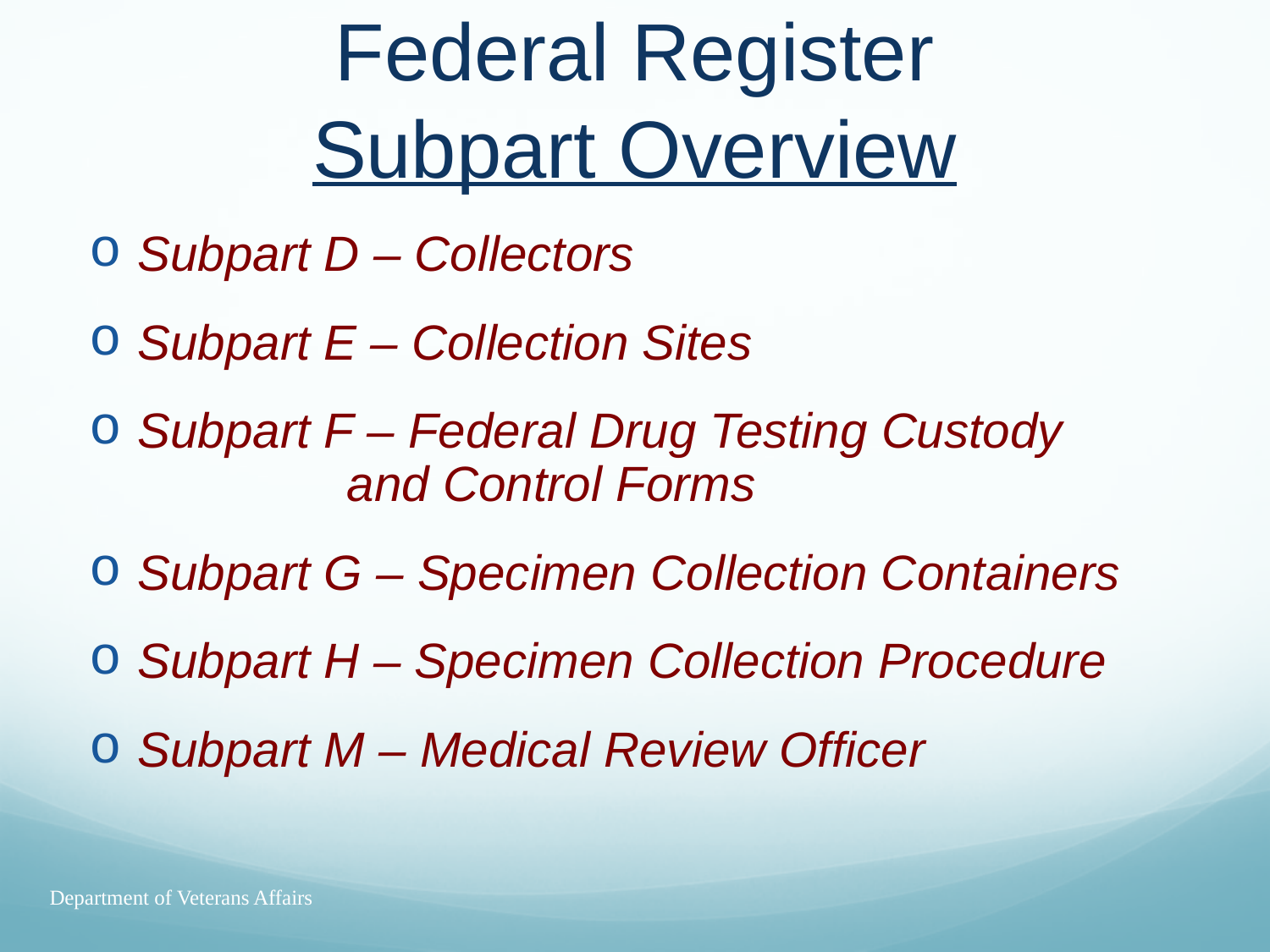

# Federal Register Subpart Overview
Subpart D – Collectors
Subpart E – Collection Sites
Subpart F – Federal Drug Testing Custody 		      and Control Forms
Subpart G – Specimen Collection Containers
Subpart H – Specimen Collection Procedure
Subpart M – Medical Review Officer
Department of Veterans Affairs